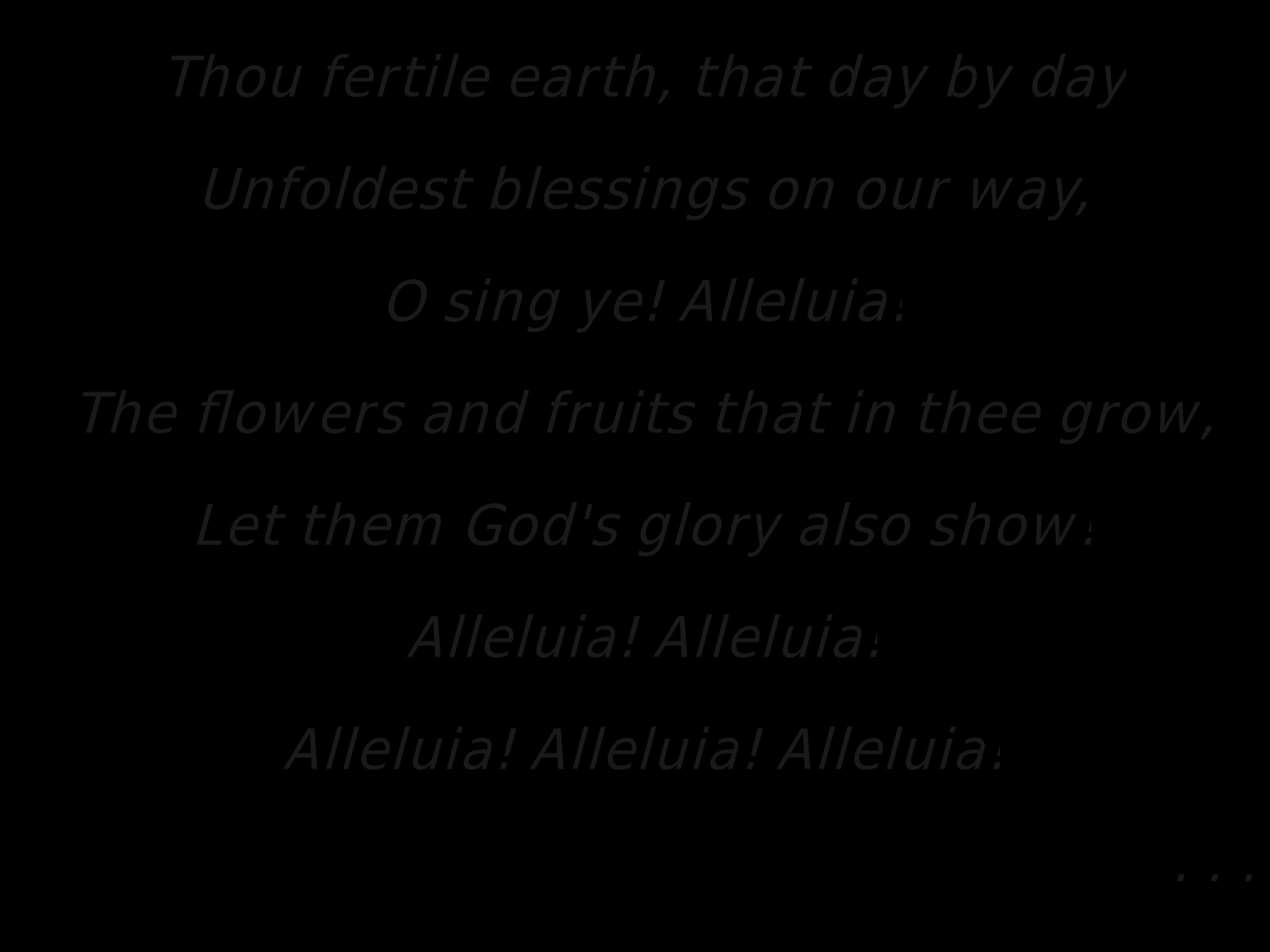

Thou fertile earth, that day by day
Unfoldest blessings on our way,
O sing ye! Alleluia!
The flowers and fruits that in thee grow,
Let them God's glory also show!
Alleluia! Alleluia!
Alleluia! Alleluia! Alleluia!
. . .